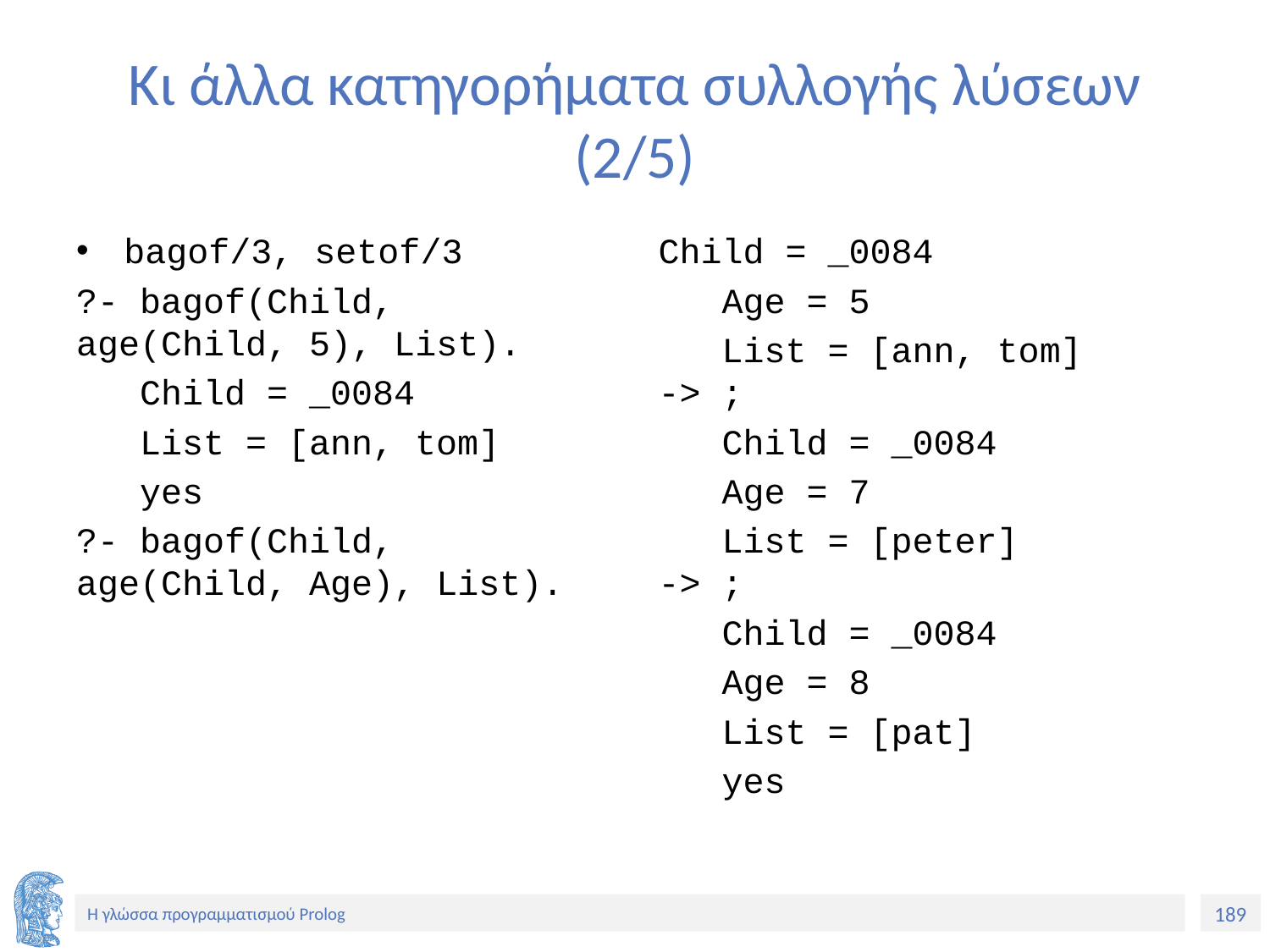

# Κι άλλα κατηγορήματα συλλογής λύσεων (2/5)
bagof/3, setof/3
?- bagof(Child, age(Child, 5), List).
   Child = _0084
   List = [ann, tom]
   yes
?- bagof(Child, age(Child, Age), List).

Child = _0084
   Age = 5
   List = [ann, tom]     -> ;
   Child = _0084
   Age = 7
   List = [peter]        -> ;
   Child = _0084
   Age = 8
   List = [pat]
   yes